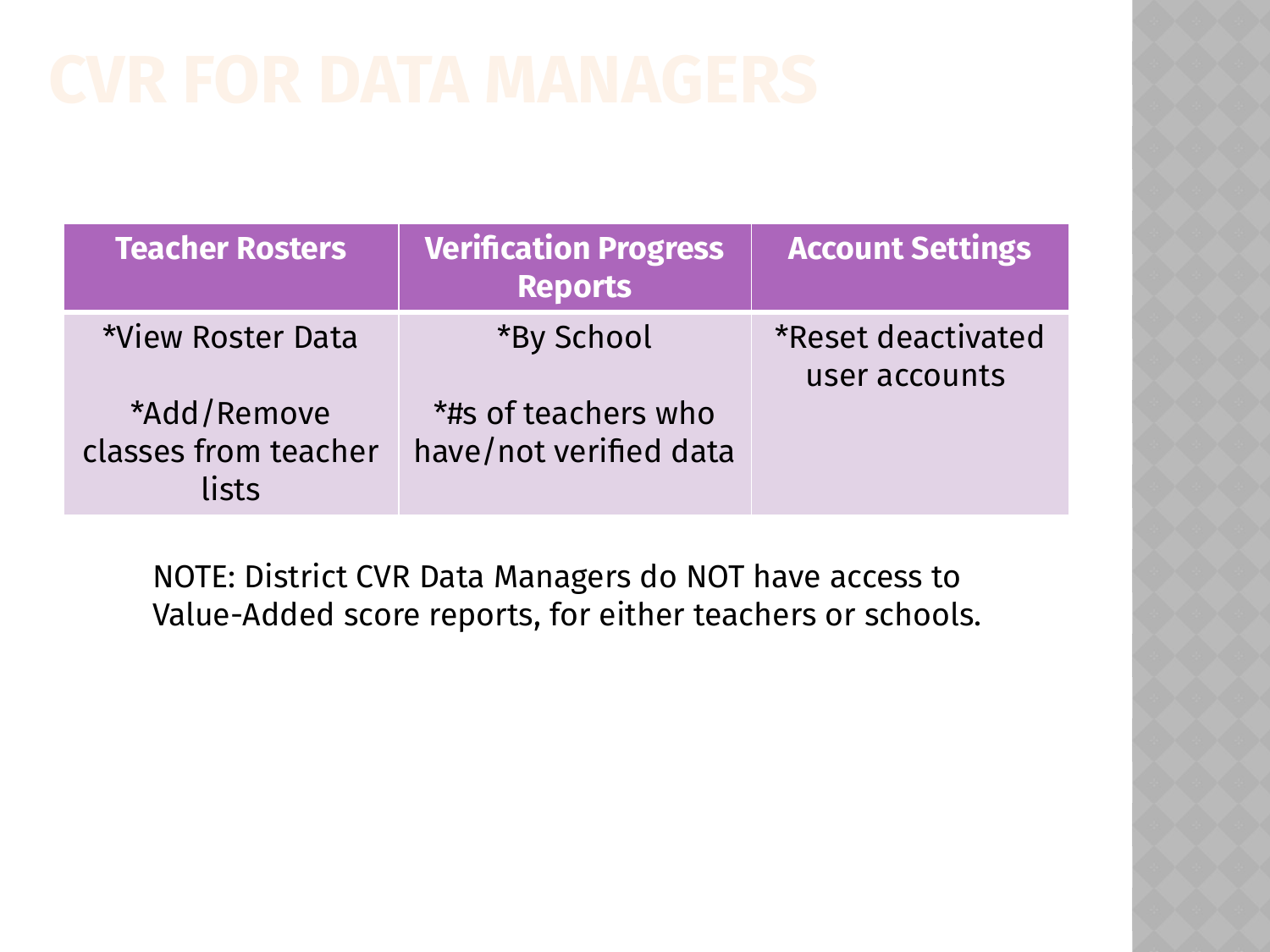

Cvr for data managers
| Teacher Rosters | Verification Progress Reports | Account Settings |
| --- | --- | --- |
| \*View Roster Data \*Add/Remove classes from teacher lists | \*By School \*#s of teachers who have/not verified data | \*Reset deactivated user accounts |
NOTE: District CVR Data Managers do NOT have access to
Value-Added score reports, for either teachers or schools.